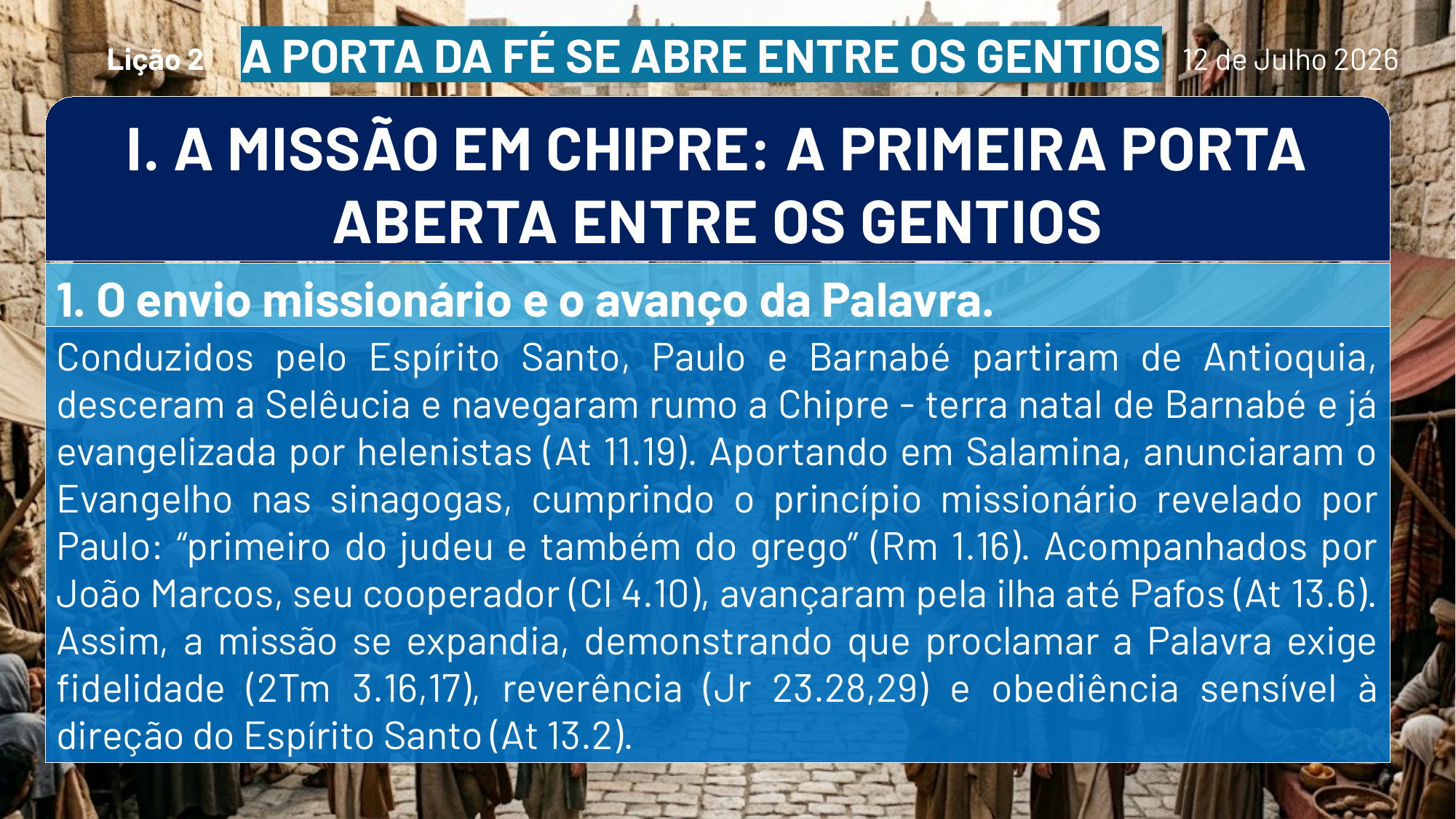

A porta da fé se abre entre os gentios
Lição 2
12 de Julho 2026
I. A MISSÃO EM CHIPRE: A PRIMEIRA PORTA ABERTA ENTRE OS GENTIOS
1. O envio missionário e o avanço da Palavra.

Conduzidos pelo Espírito Santo, Paulo e Barnabé partiram de Antioquia, desceram a Selêucia e navegaram rumo a Chipre - terra natal de Barnabé e já evangelizada por helenistas (At 11.19). Aportando em Salamina, anunciaram o Evangelho nas sinagogas, cumprindo o princípio missionário revelado por Paulo: “primeiro do judeu e também do grego” (Rm 1.16). Acompanhados por João Marcos, seu cooperador (Cl 4.10), avançaram pela ilha até Pafos (At 13.6). Assim, a missão se expandia, demonstrando que proclamar a Palavra exige fidelidade (2Tm 3.16,17), reverência (Jr 23.28,29) e obediência sensível à direção do Espírito Santo (At 13.2).